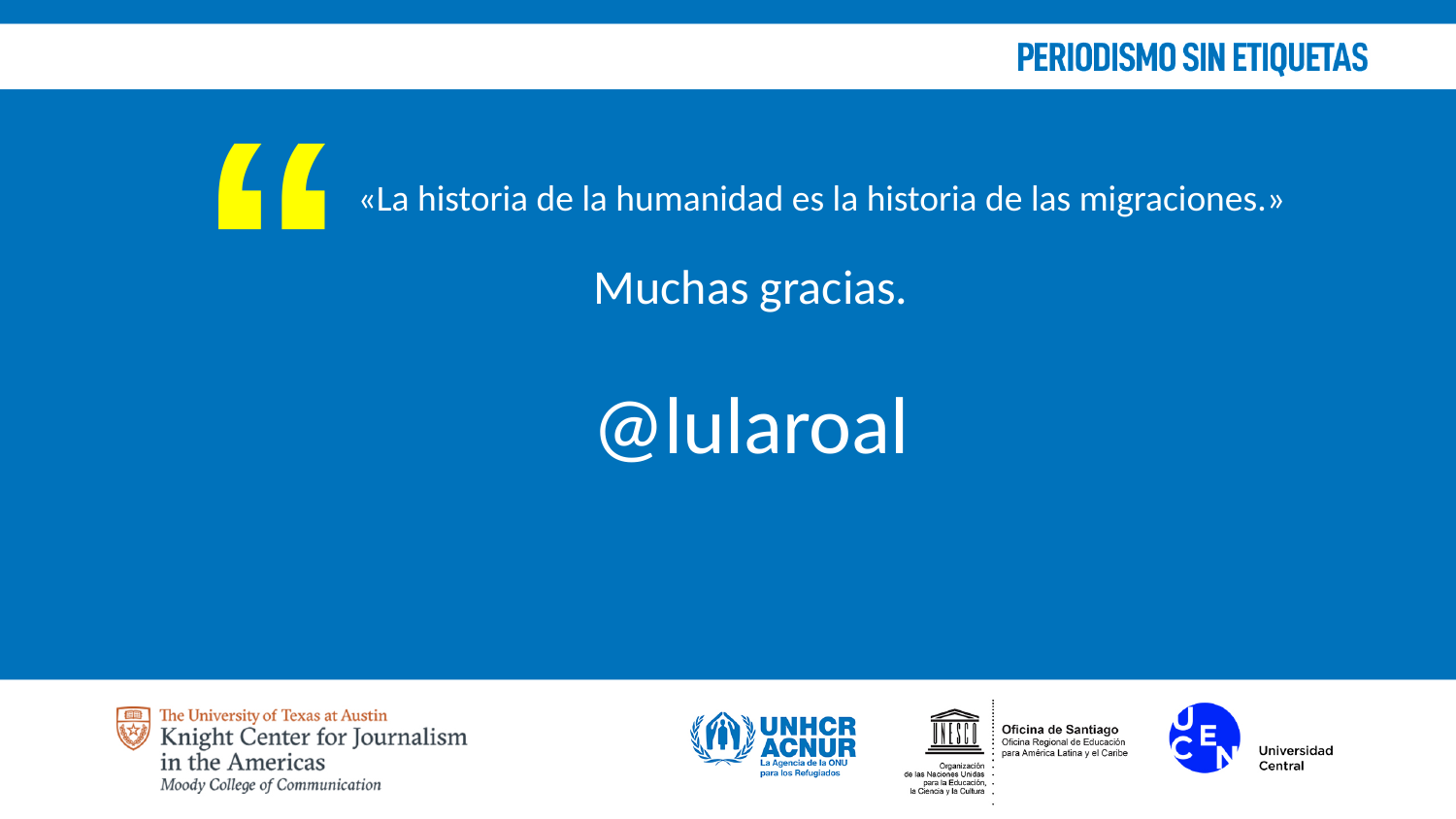

“
«La historia de la humanidad es la historia de las migraciones.»
Muchas gracias.

@lularoal